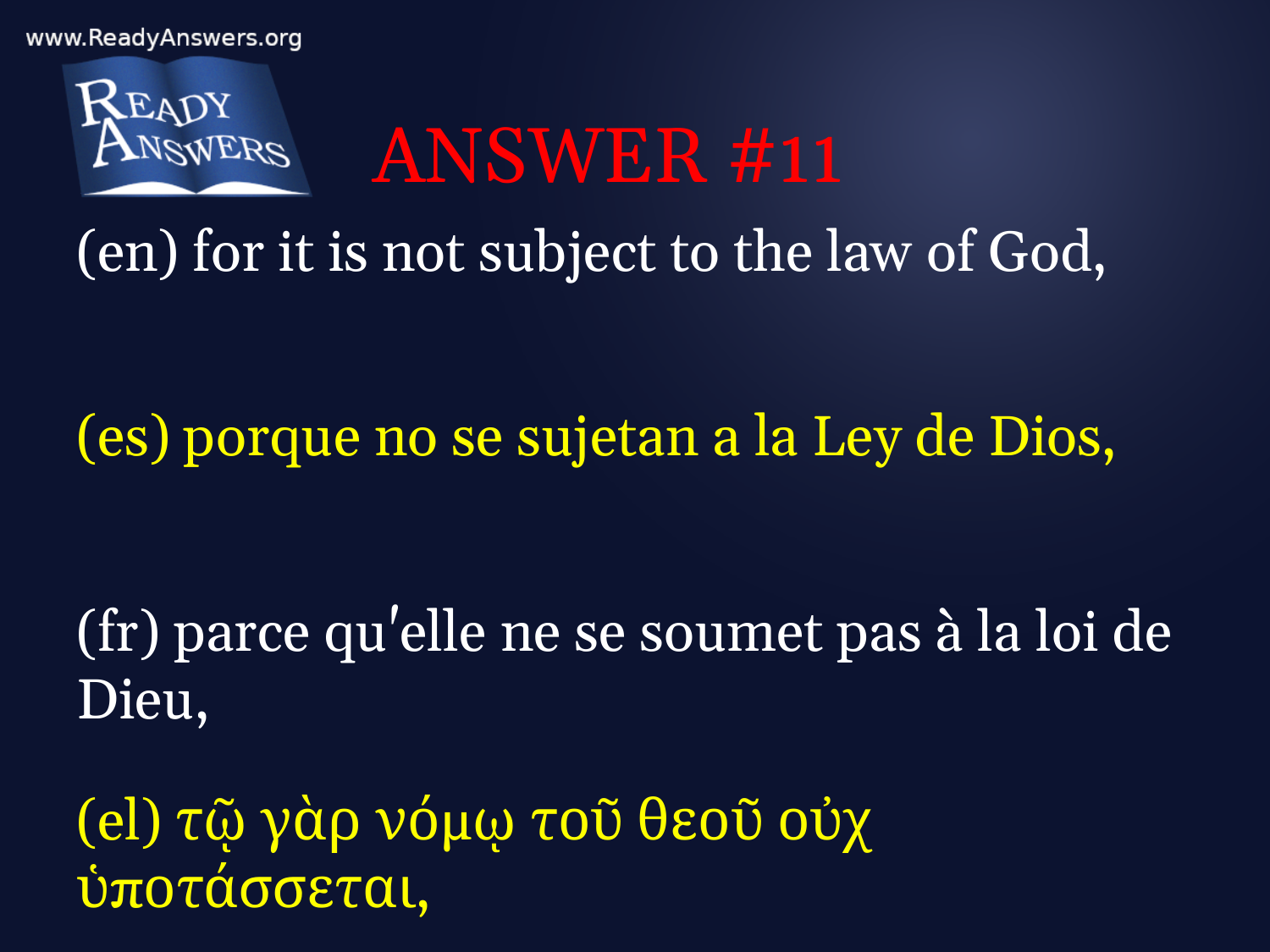

# ANSWER #11
(en) for it is not subject to the law of God,
(es) porque no se sujetan a la Ley de Dios,
(fr) parce qu'elle ne se soumet pas à la loi de Dieu,
(el) τῷ γὰρ νόμῳ τοῦ θεοῦ οὐχ ὑποτάσσεται,